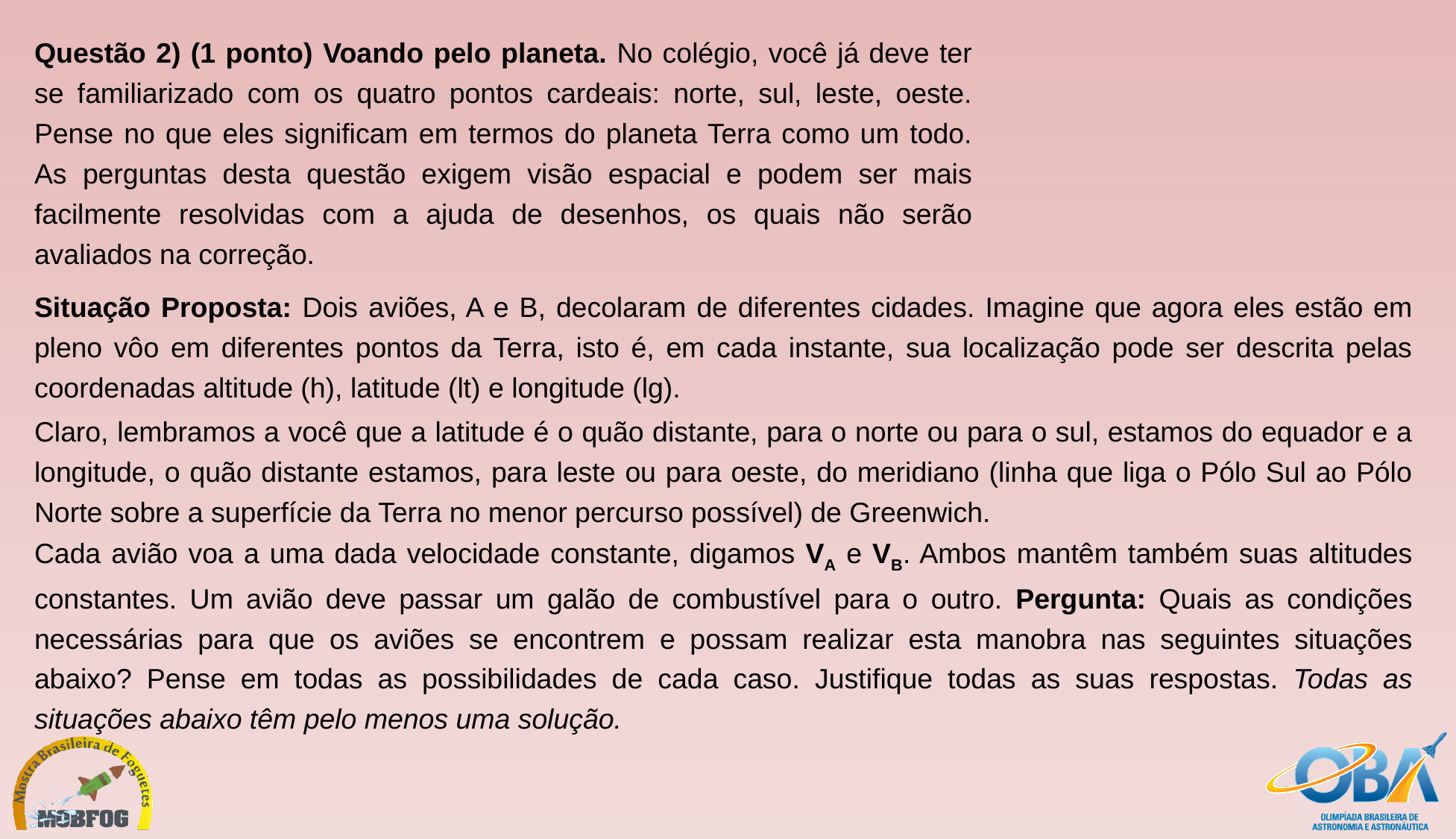

Questão 2) (1 ponto) Voando pelo planeta. No colégio, você já deve ter se familiarizado com os quatro pontos cardeais: norte, sul, leste, oeste. Pense no que eles significam em termos do planeta Terra como um todo. As perguntas desta questão exigem visão espacial e podem ser mais facilmente resolvidas com a ajuda de desenhos, os quais não serão avaliados na correção.
Situação Proposta: Dois aviões, A e B, decolaram de diferentes cidades. Imagine que agora eles estão em pleno vôo em diferentes pontos da Terra, isto é, em cada instante, sua localização pode ser descrita pelas coordenadas altitude (h), latitude (lt) e longitude (lg).
Claro, lembramos a você que a latitude é o quão distante, para o norte ou para o sul, estamos do equador e a longitude, o quão distante estamos, para leste ou para oeste, do meridiano (linha que liga o Pólo Sul ao Pólo Norte sobre a superfície da Terra no menor percurso possível) de Greenwich.
Cada avião voa a uma dada velocidade constante, digamos VA e VB. Ambos mantêm também suas altitudes constantes. Um avião deve passar um galão de combustível para o outro. Pergunta: Quais as condições necessárias para que os aviões se encontrem e possam realizar esta manobra nas seguintes situações abaixo? Pense em todas as possibilidades de cada caso. Justifique todas as suas respostas. Todas as situações abaixo têm pelo menos uma solução.